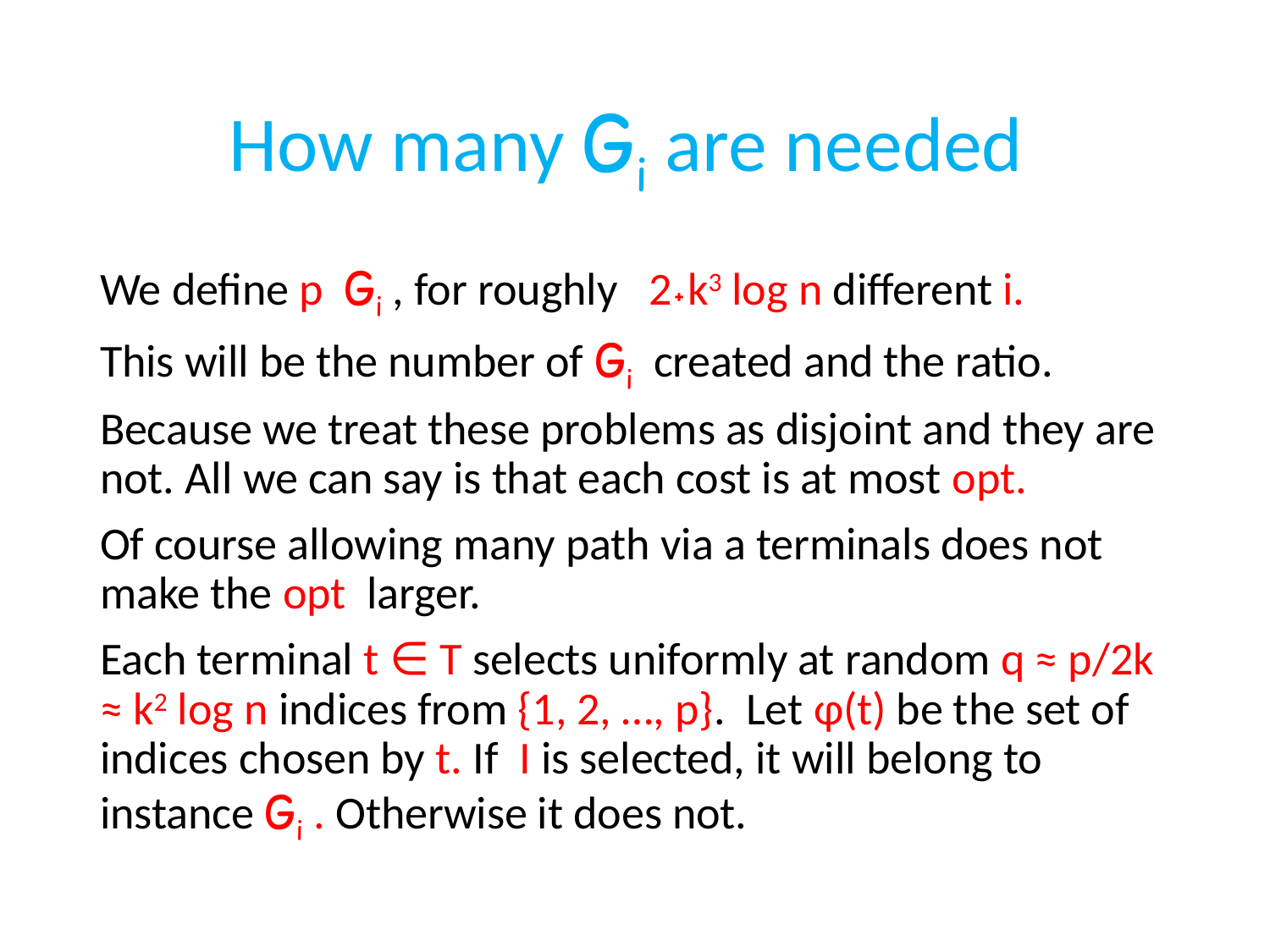

# How many Gi are needed
We define p  Gi , for roughly   2˖k3 log n different i.
This will be the number of Gi  created and the ratio.
Because we treat these problems as disjoint and they are not. All we can say is that each cost is at most opt.
Of course allowing many path via a terminals does not make the opt  larger.
Each terminal t ∈ T selects uniformly at random q ≈ p/2k ≈ k2 log n indices from {1, 2, …, p}.  Let φ(t) be the set of indices chosen by t. If  I is selected, it will belong to instance Gi . Otherwise it does not.